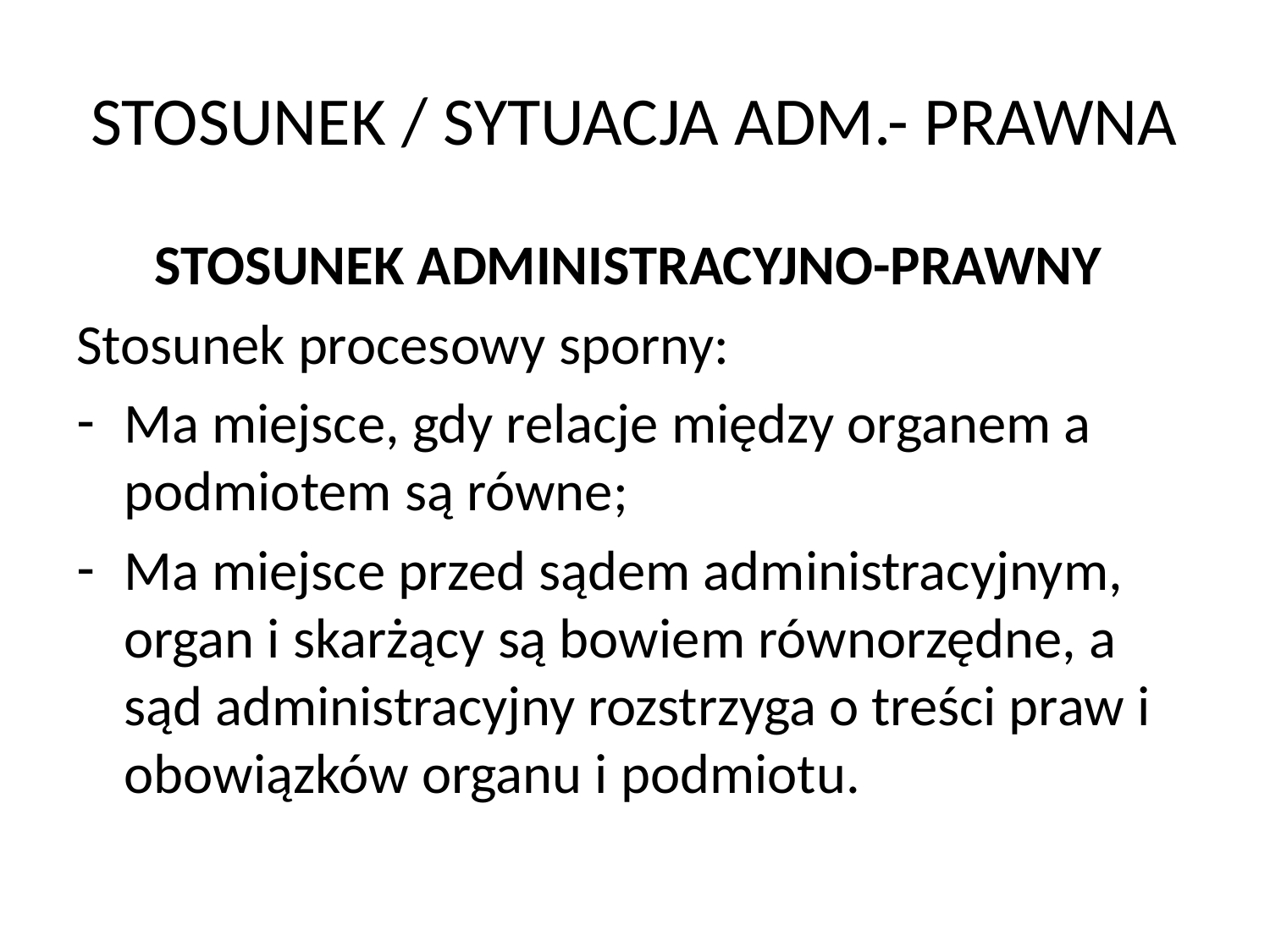

# STOSUNEK / SYTUACJA ADM.- PRAWNA
STOSUNEK ADMINISTRACYJNO-PRAWNY
Stosunek procesowy sporny:
Ma miejsce, gdy relacje między organem a podmiotem są równe;
Ma miejsce przed sądem administracyjnym, organ i skarżący są bowiem równorzędne, a sąd administracyjny rozstrzyga o treści praw i obowiązków organu i podmiotu.